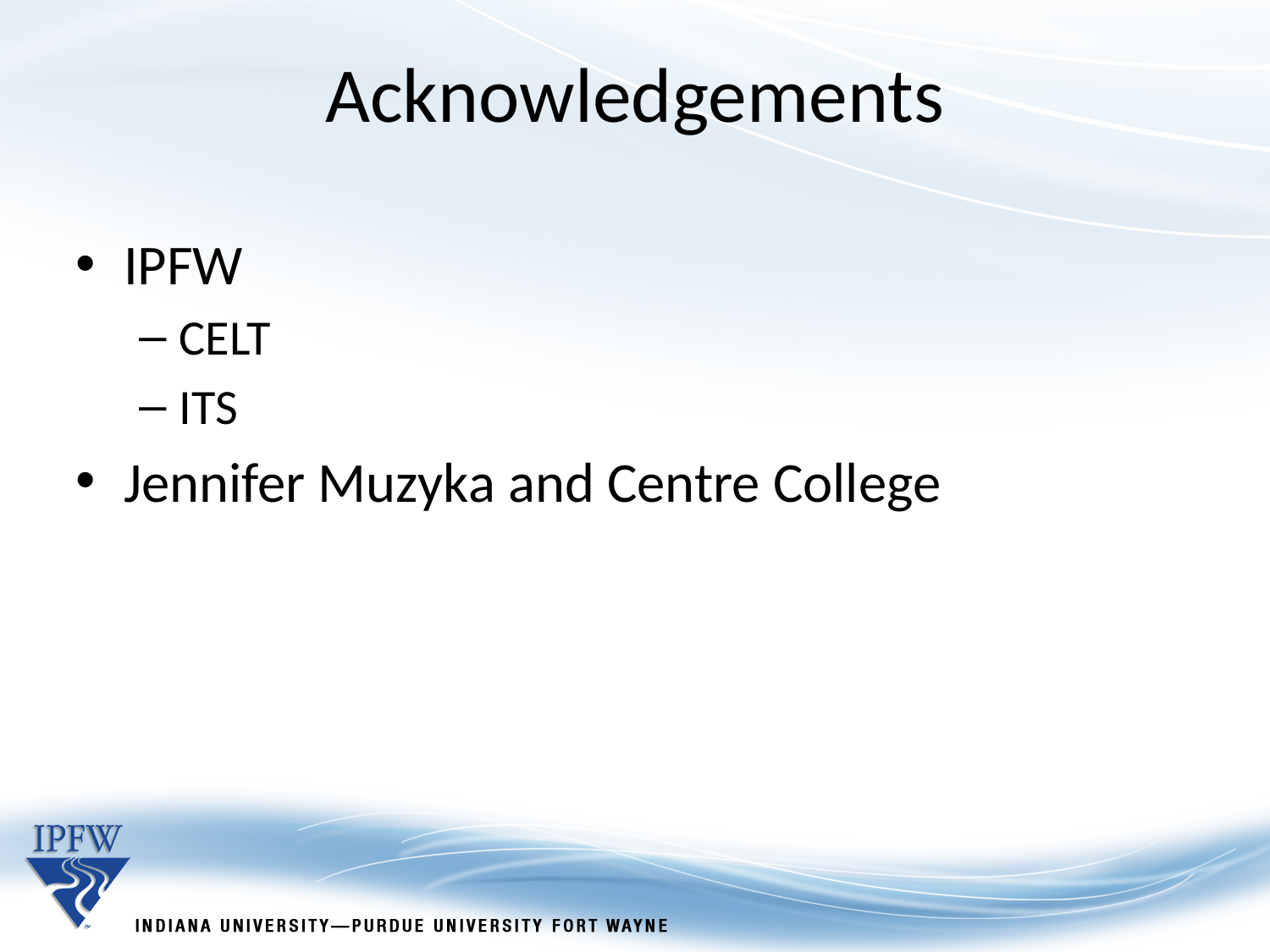

# Acknowledgements
IPFW
CELT
ITS
Jennifer Muzyka and Centre College